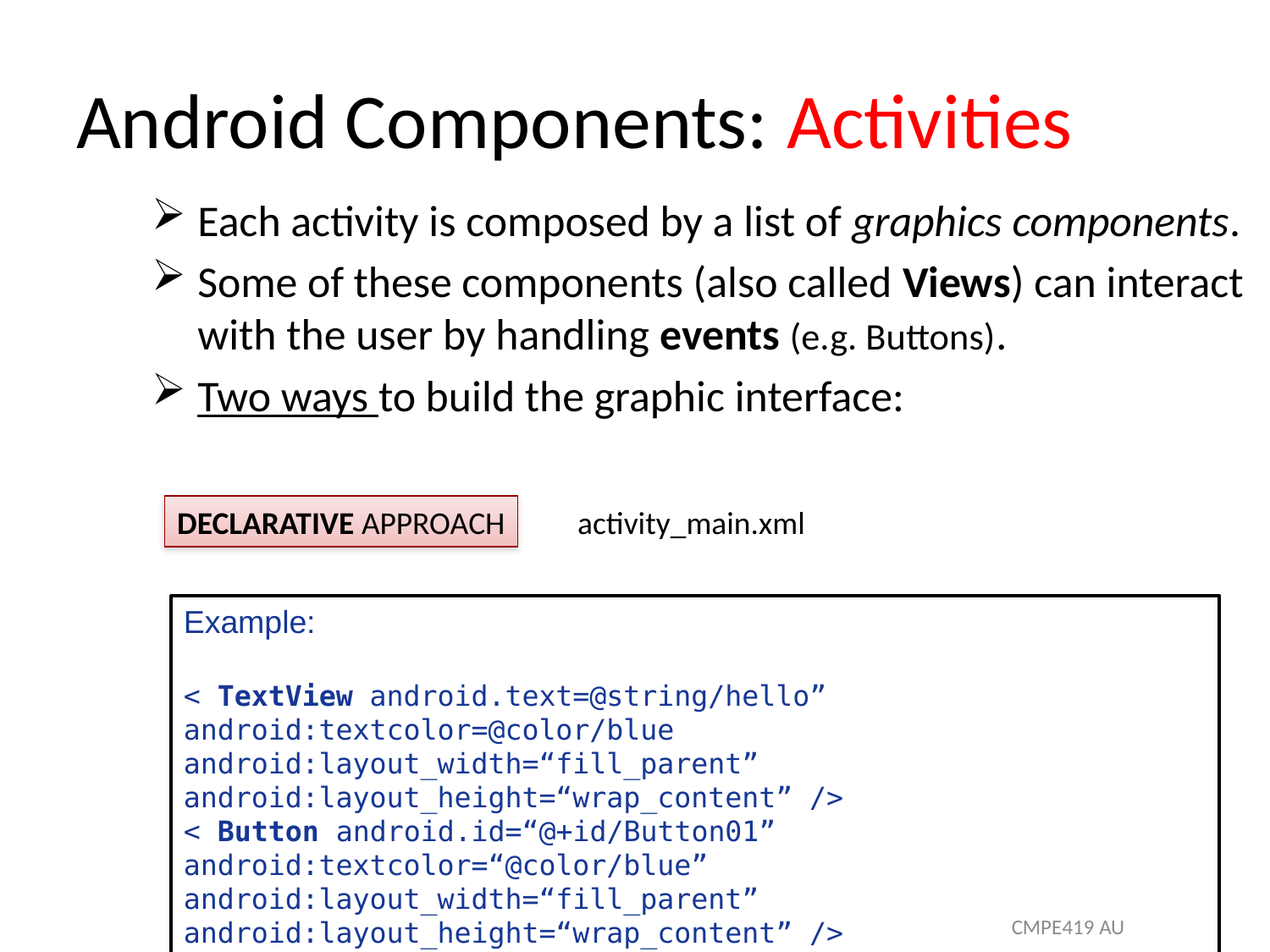

# Android Components: Activities
Each activity is composed by a list of graphics components.
Some of these components (also called Views) can interact with the user by handling events (e.g. Buttons).
Two ways to build the graphic interface:
DECLARATIVE APPROACH
activity_main.xml
Example:

< TextView android.text=@string/hello” android:textcolor=@color/blue android:layout_width=“fill_parent” android:layout_height=“wrap_content” />
< Button android.id=“@+id/Button01” android:textcolor=“@color/blue” android:layout_width=“fill_parent” android:layout_height=“wrap_content” />
CMPE419 AU